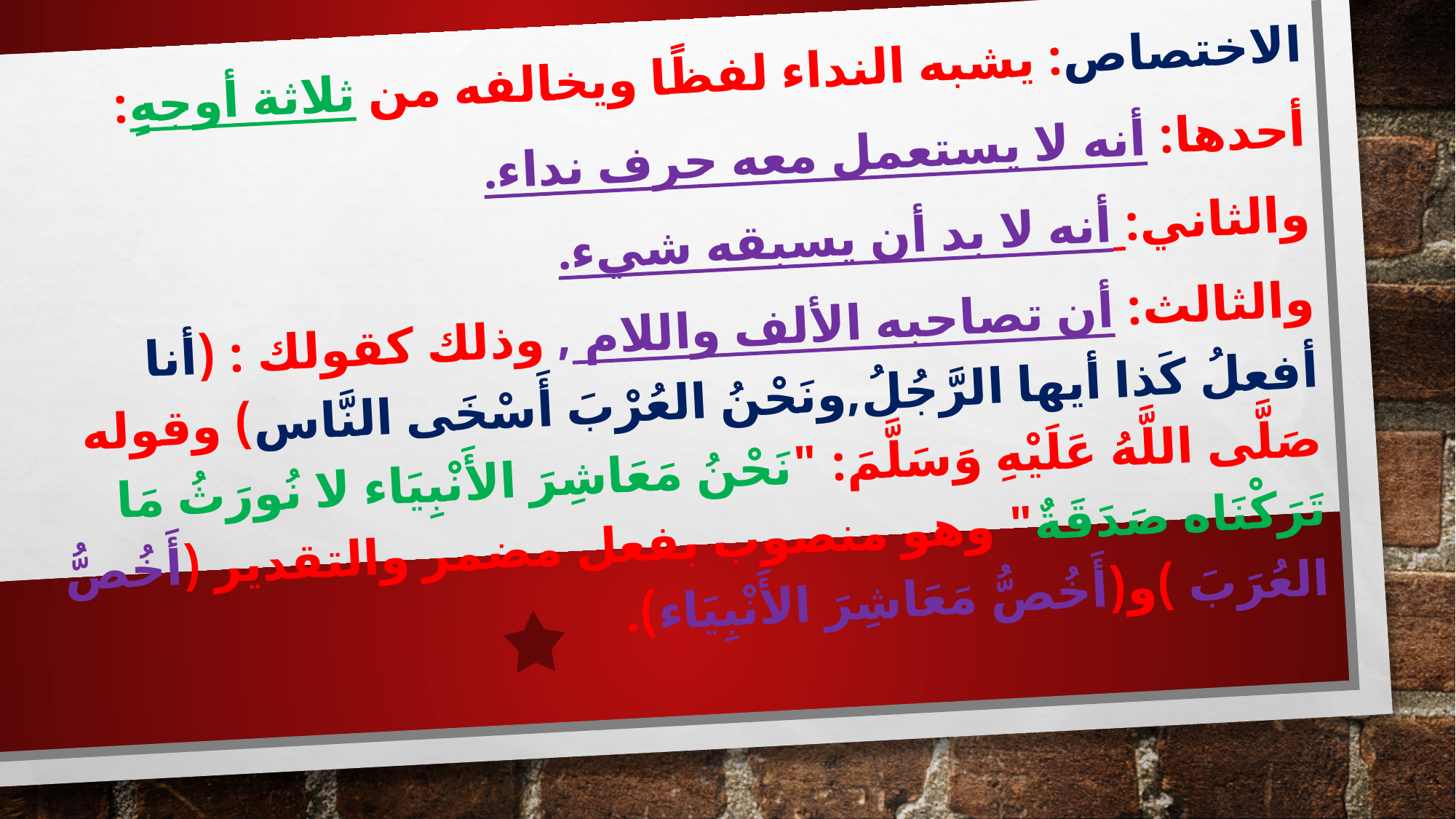

الاختصاص: يشبه النداء لفظًا ويخالفه من ثلاثة أوجهٍ:
أحدها: أنه لا يستعمل معه حرف نداء.
والثاني: أنه لا بد أن يسبقه شيء.
والثالث: أن تصاحبه الألف واللام , وذلك كقولك : (أنا أفعلُ كَذا أيها الرَّجُلُ,ونَحْنُ العُرْبَ أَسْخَى النَّاس) وقوله صَلَّى اللَّهُ عَلَيْهِ وَسَلَّمَ: "نَحْنُ مَعَاشِرَ الأَنْبِيَاء لا نُورَثُ مَا تَرَكْنَاه صَدَقَةٌ" وهو منصوب بفعل مضمر والتقدير (أَخُصُّ العُرَبَ )و(أَخُصُّ مَعَاشِرَ الأَنْبِيَاء).